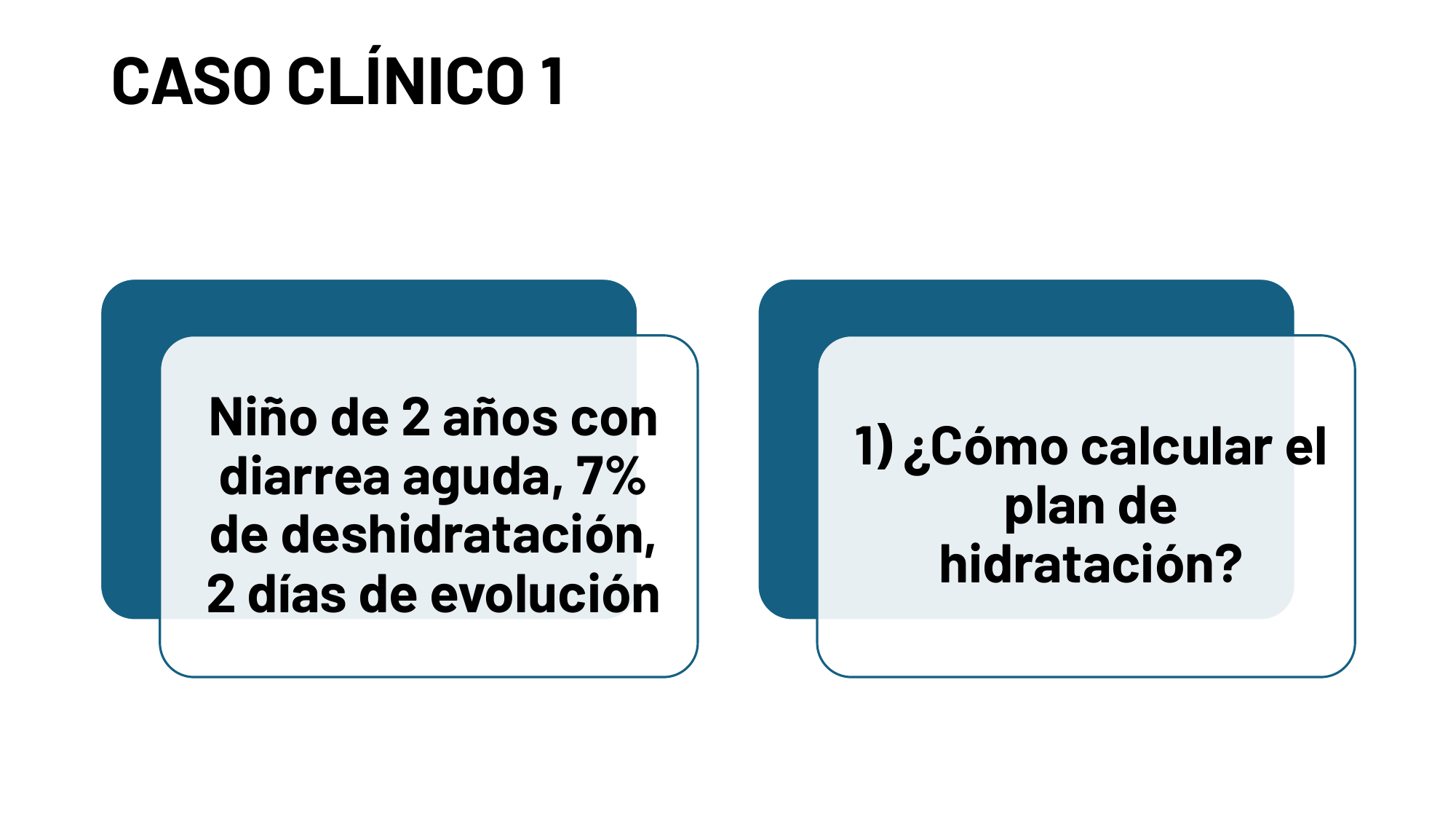

# CASO CLÍNICO 1
Niño de 2 años con diarrea aguda, 7% de deshidratación, 2 días de evolución
1) ¿Cómo calcular el plan de hidratación?